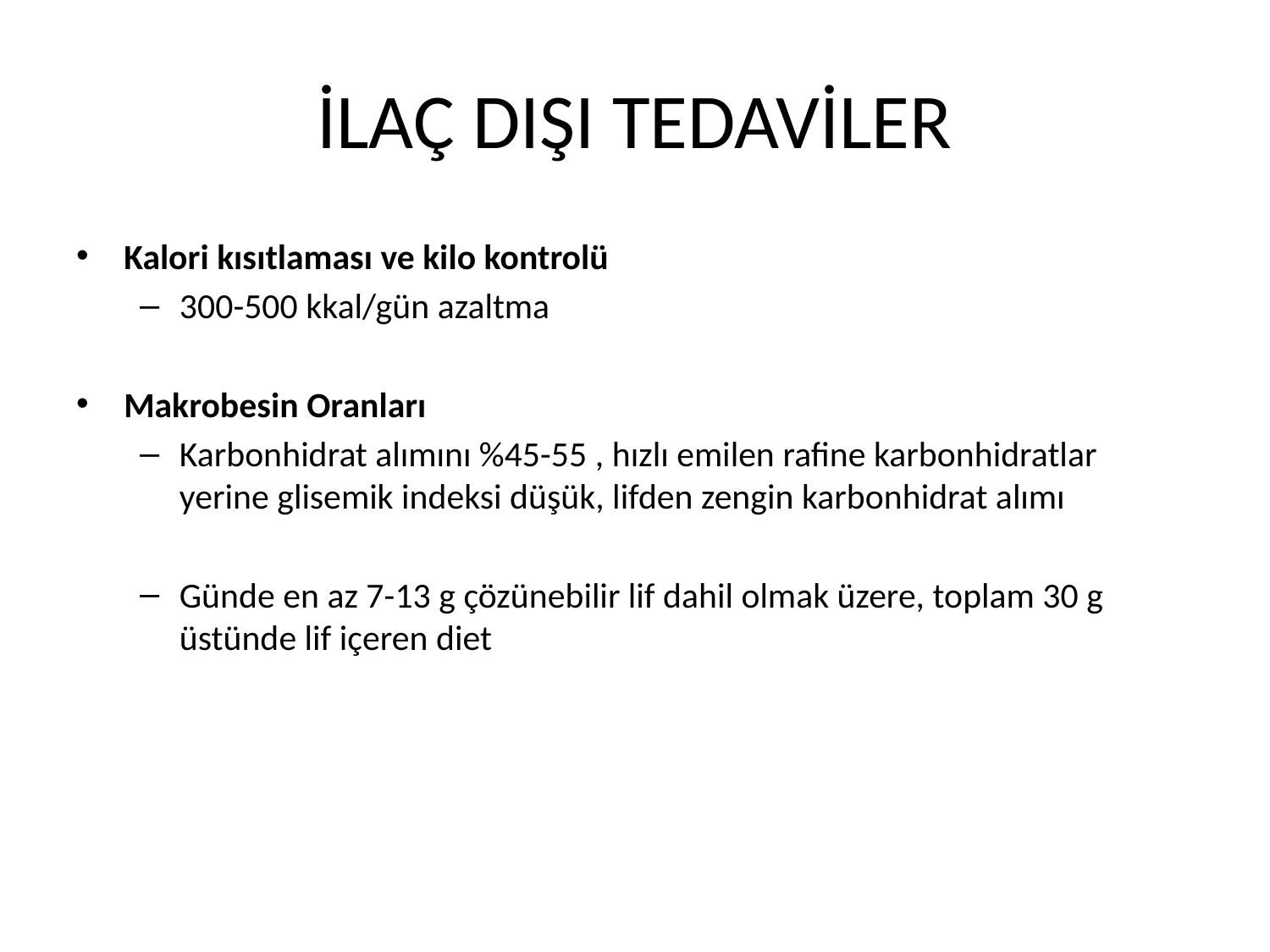

# İLAÇ DIŞI TEDAVİLER
Kalori kısıtlaması ve kilo kontrolü
300-500 kkal/gün azaltma

Makrobesin Oranları
Karbonhidrat alımını %45-55 , hızlı emilen rafine karbonhidratlar yerine glisemik indeksi düşük, lifden zengin karbonhidrat alımı

Günde en az 7-13 g çözünebilir lif dahil olmak üzere, toplam 30 g üstünde lif içeren diet